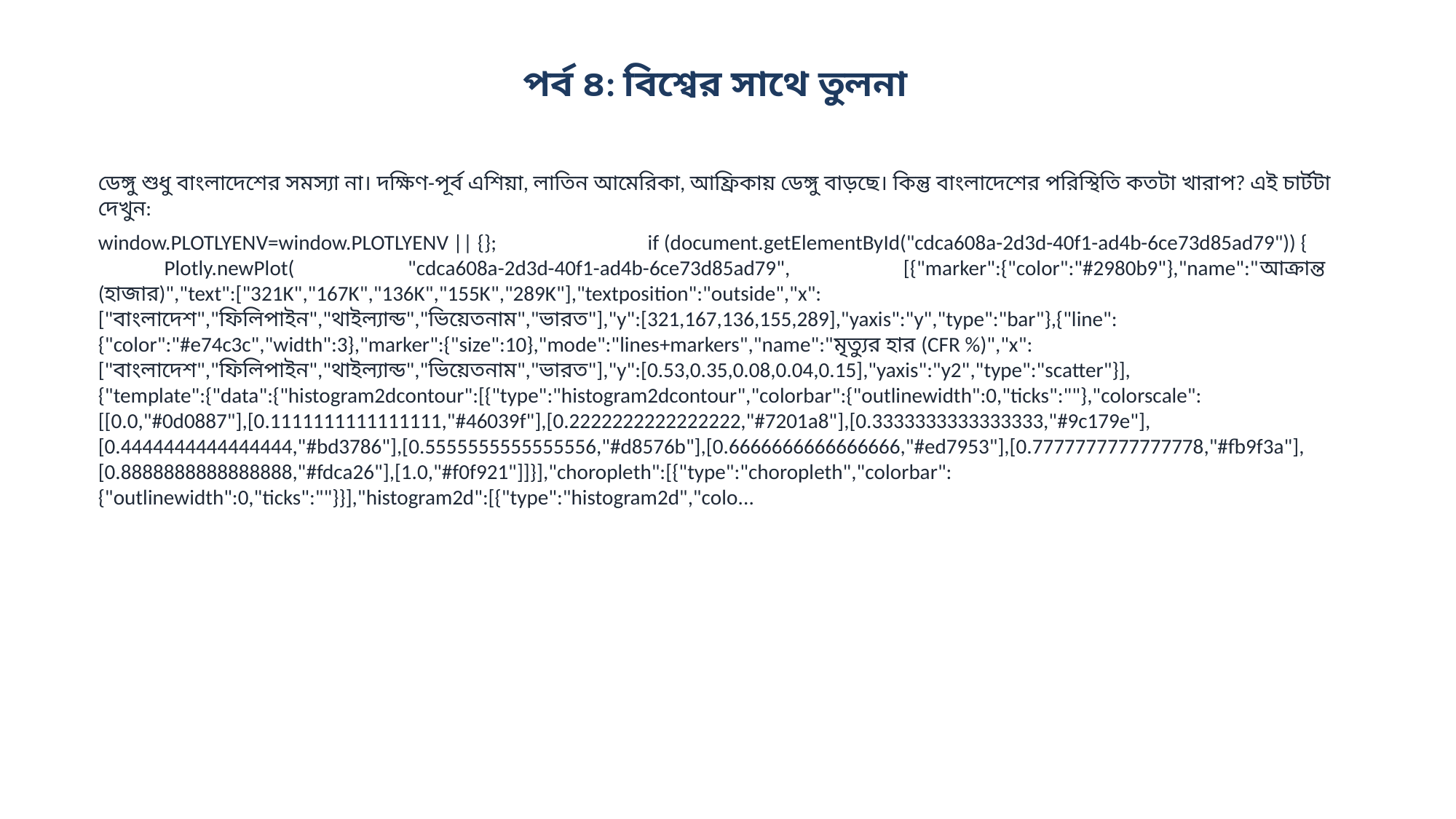

পর্ব ৪: বিশ্বের সাথে তুলনা
ডেঙ্গু শুধু বাংলাদেশের সমস্যা না। দক্ষিণ-পূর্ব এশিয়া, লাতিন আমেরিকা, আফ্রিকায় ডেঙ্গু বাড়ছে। কিন্তু বাংলাদেশের পরিস্থিতি কতটা খারাপ? এই চার্টটা দেখুন:
window.PLOTLYENV=window.PLOTLYENV || {};                                if (document.getElementById("cdca608a-2d3d-40f1-ad4b-6ce73d85ad79")) {                    Plotly.newPlot(                        "cdca608a-2d3d-40f1-ad4b-6ce73d85ad79",                        [{"marker":{"color":"#2980b9"},"name":"আক্রান্ত (হাজার)","text":["321K","167K","136K","155K","289K"],"textposition":"outside","x":["বাংলাদেশ","ফিলিপাইন","থাইল্যান্ড","ভিয়েতনাম","ভারত"],"y":[321,167,136,155,289],"yaxis":"y","type":"bar"},{"line":{"color":"#e74c3c","width":3},"marker":{"size":10},"mode":"lines+markers","name":"মৃত্যুর হার (CFR %)","x":["বাংলাদেশ","ফিলিপাইন","থাইল্যান্ড","ভিয়েতনাম","ভারত"],"y":[0.53,0.35,0.08,0.04,0.15],"yaxis":"y2","type":"scatter"}],                        {"template":{"data":{"histogram2dcontour":[{"type":"histogram2dcontour","colorbar":{"outlinewidth":0,"ticks":""},"colorscale":[[0.0,"#0d0887"],[0.1111111111111111,"#46039f"],[0.2222222222222222,"#7201a8"],[0.3333333333333333,"#9c179e"],[0.4444444444444444,"#bd3786"],[0.5555555555555556,"#d8576b"],[0.6666666666666666,"#ed7953"],[0.7777777777777778,"#fb9f3a"],[0.8888888888888888,"#fdca26"],[1.0,"#f0f921"]]}],"choropleth":[{"type":"choropleth","colorbar":{"outlinewidth":0,"ticks":""}}],"histogram2d":[{"type":"histogram2d","colo...